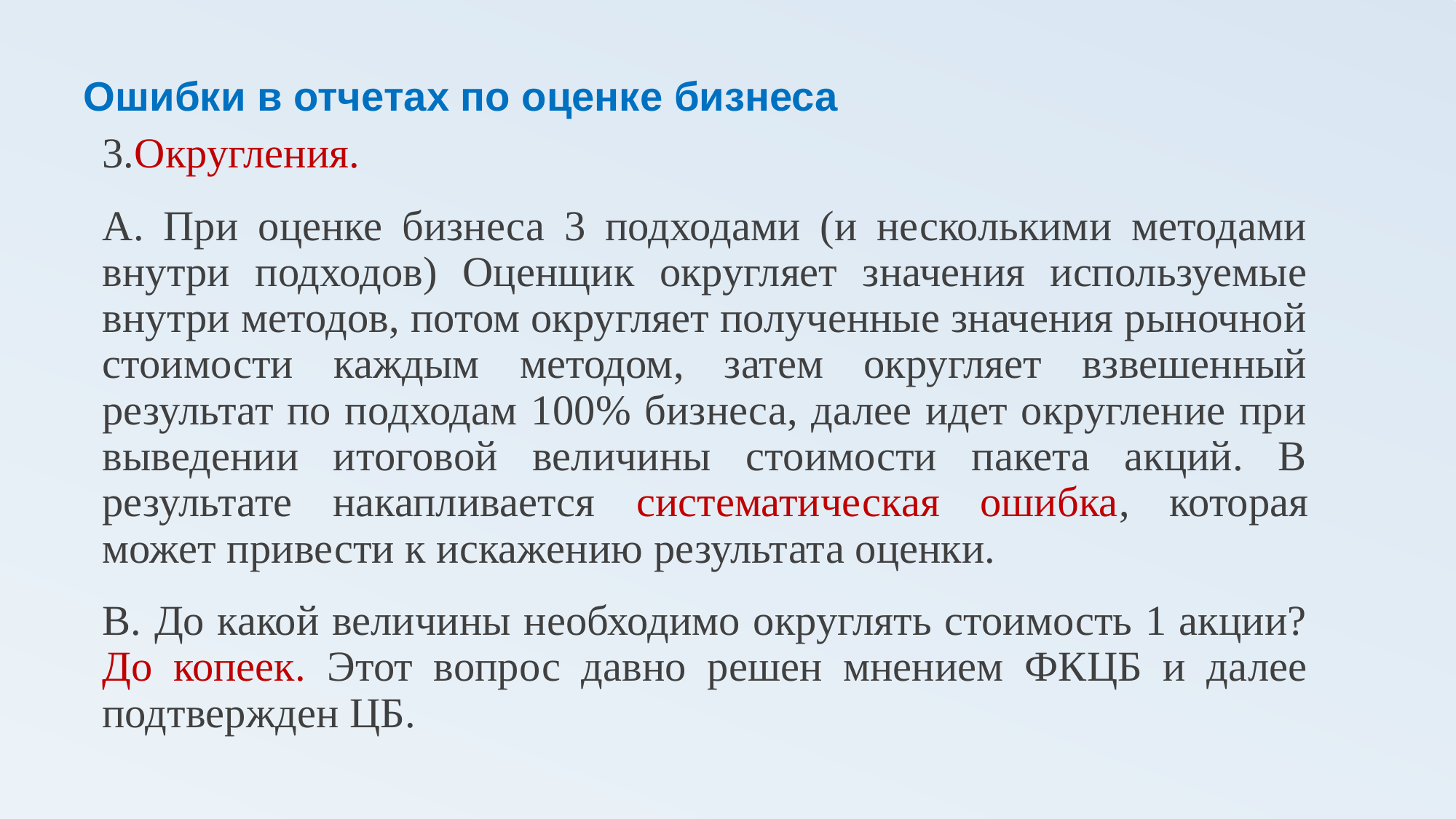

# Ошибки в отчетах по оценке бизнеса
3.Округления.
А. При оценке бизнеса 3 подходами (и несколькими методами внутри подходов) Оценщик округляет значения используемые внутри методов, потом округляет полученные значения рыночной стоимости каждым методом, затем округляет взвешенный результат по подходам 100% бизнеса, далее идет округление при выведении итоговой величины стоимости пакета акций. В результате накапливается систематическая ошибка, которая может привести к искажению результата оценки.
В. До какой величины необходимо округлять стоимость 1 акции? До копеек. Этот вопрос давно решен мнением ФКЦБ и далее подтвержден ЦБ.